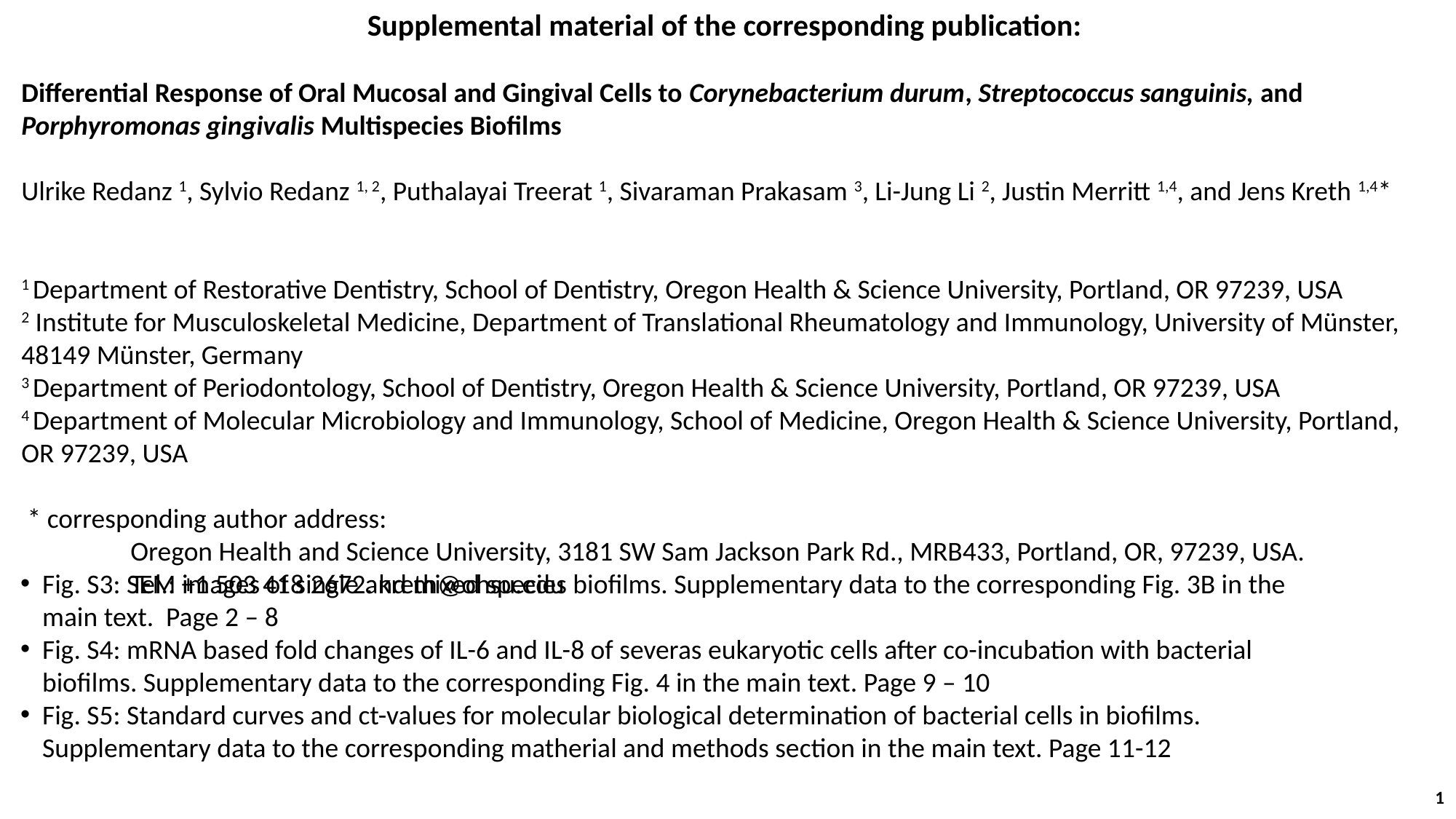

Supplemental material of the corresponding publication:

Differential Response of Oral Mucosal and Gingival Cells to Corynebacterium durum, Streptococcus sanguinis, and Porphyromonas gingivalis Multispecies Biofilms

Ulrike Redanz 1, Sylvio Redanz 1, 2, Puthalayai Treerat 1, Sivaraman Prakasam 3, Li-Jung Li 2, Justin Merritt 1,4, and Jens Kreth 1,4*

1 Department of Restorative Dentistry, School of Dentistry, Oregon Health & Science University, Portland, OR 97239, USA
2 Institute for Musculoskeletal Medicine, Department of Translational Rheumatology and Immunology, University of Münster, 48149 Münster, Germany
3 Department of Periodontology, School of Dentistry, Oregon Health & Science University, Portland, OR 97239, USA
4 Department of Molecular Microbiology and Immunology, School of Medicine, Oregon Health & Science University, Portland, OR 97239, USA

 * corresponding author address:
	Oregon Health and Science University, 3181 SW Sam Jackson Park Rd., MRB433, Portland, OR, 97239, USA.
	Tel.: +1 503 418 2672. kreth@ohsu.edu
Fig. S3: SEM images of single and mixed species biofilms. Supplementary data to the corresponding Fig. 3B in the main text.  Page 2 – 8
Fig. S4: mRNA based fold changes of IL-6 and IL-8 of severas eukaryotic cells after co-incubation with bacterial biofilms. Supplementary data to the corresponding Fig. 4 in the main text. Page 9 – 10
Fig. S5: Standard curves and ct-values for molecular biological determination of bacterial cells in biofilms. Supplementary data to the corresponding matherial and methods section in the main text. Page 11-12

1